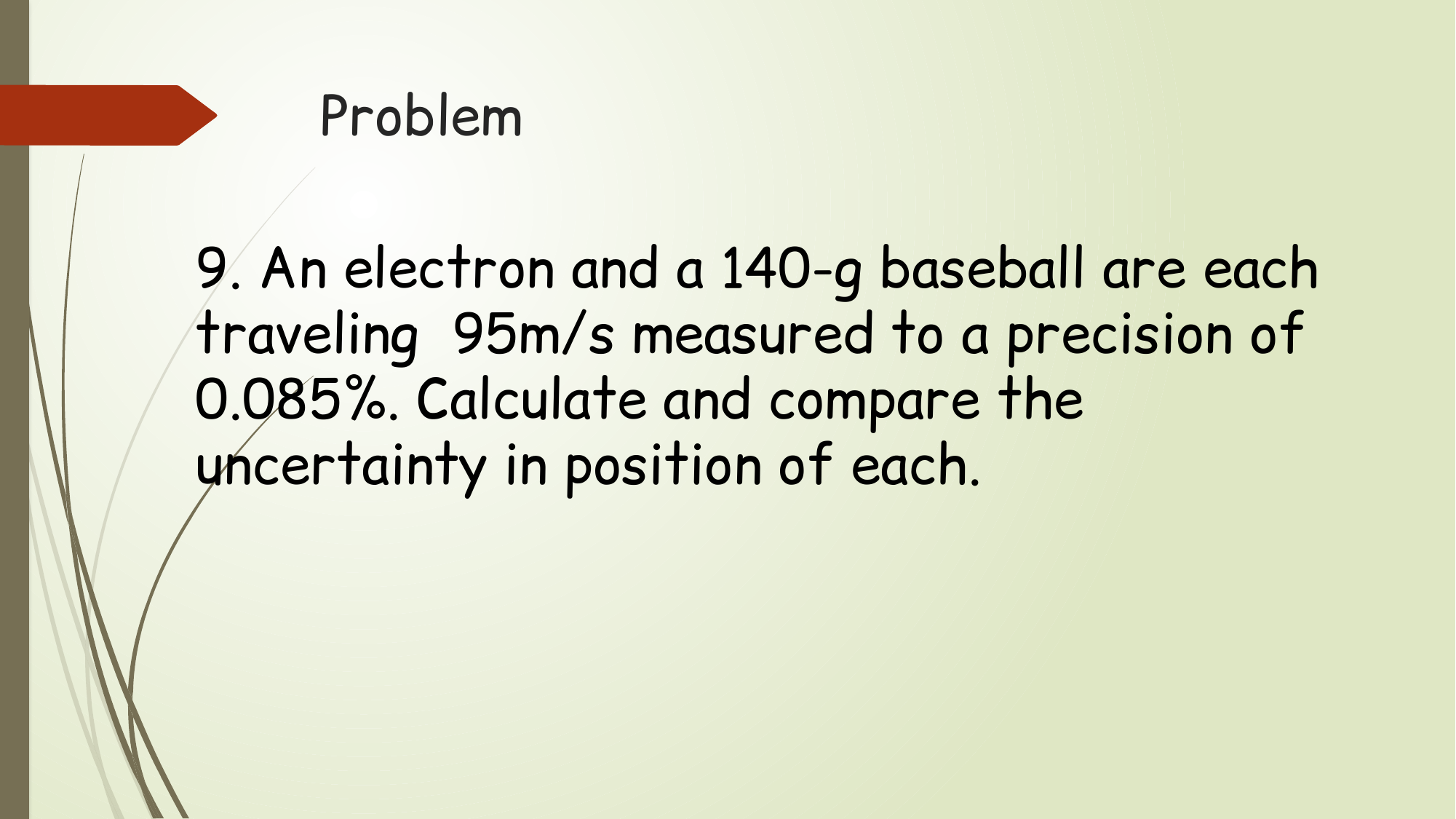

# Problem
9. An electron and a 140-g baseball are each traveling  95m/s measured to a precision of 0.085%. Calculate and compare the uncertainty in position of each.